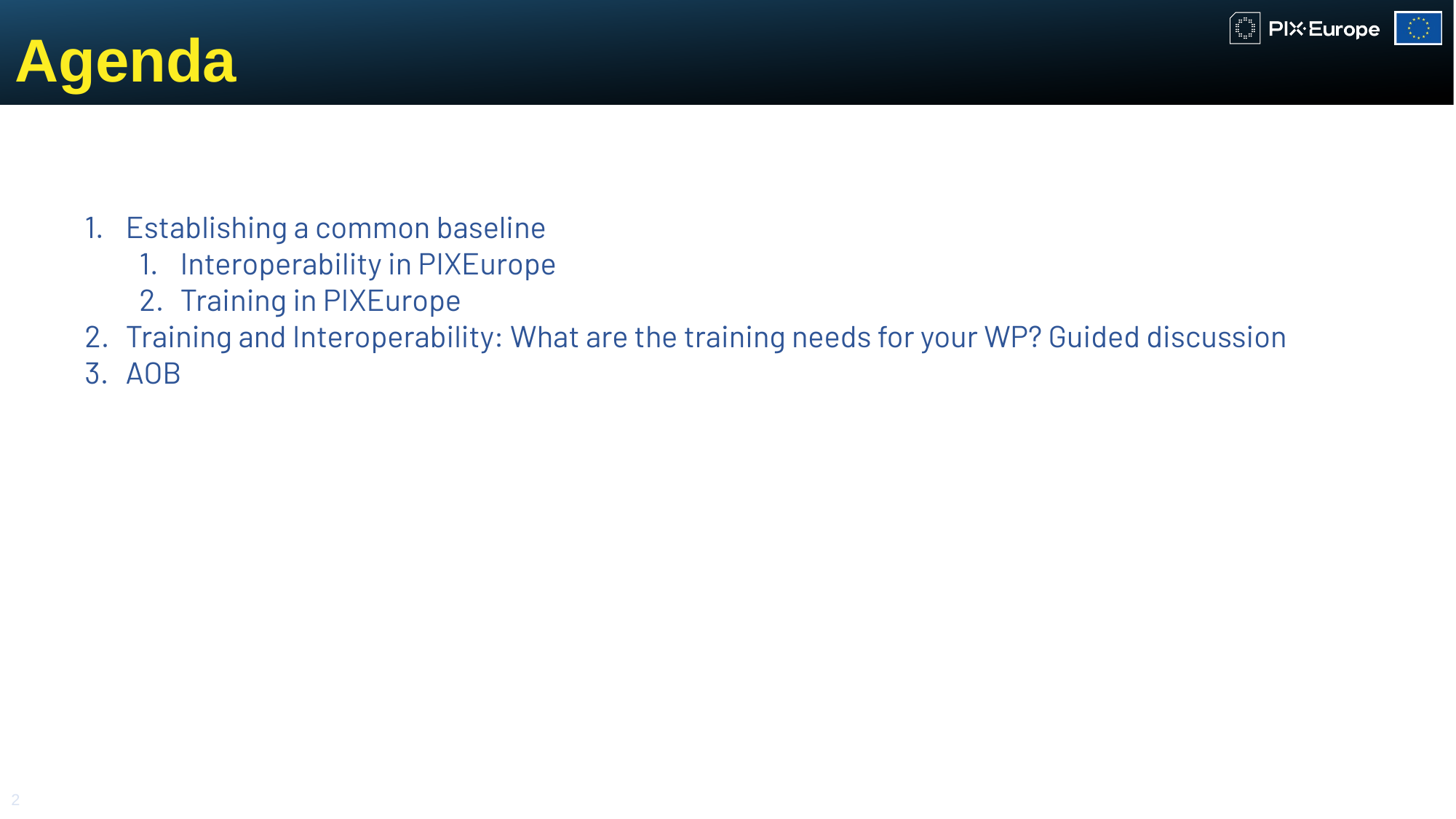

Agenda
Co-Packaged Photonic-FPGA Module
for Artificial Intelligence
Establishing a common baseline
Interoperability in PIXEurope
Training in PIXEurope
Training and Interoperability: What are the training needs for your WP? Guided discussion
AOB
Silicon Photonic Transceiver Module
for Data Centre
Quantum Random Number Generator
for Consumer Electronics